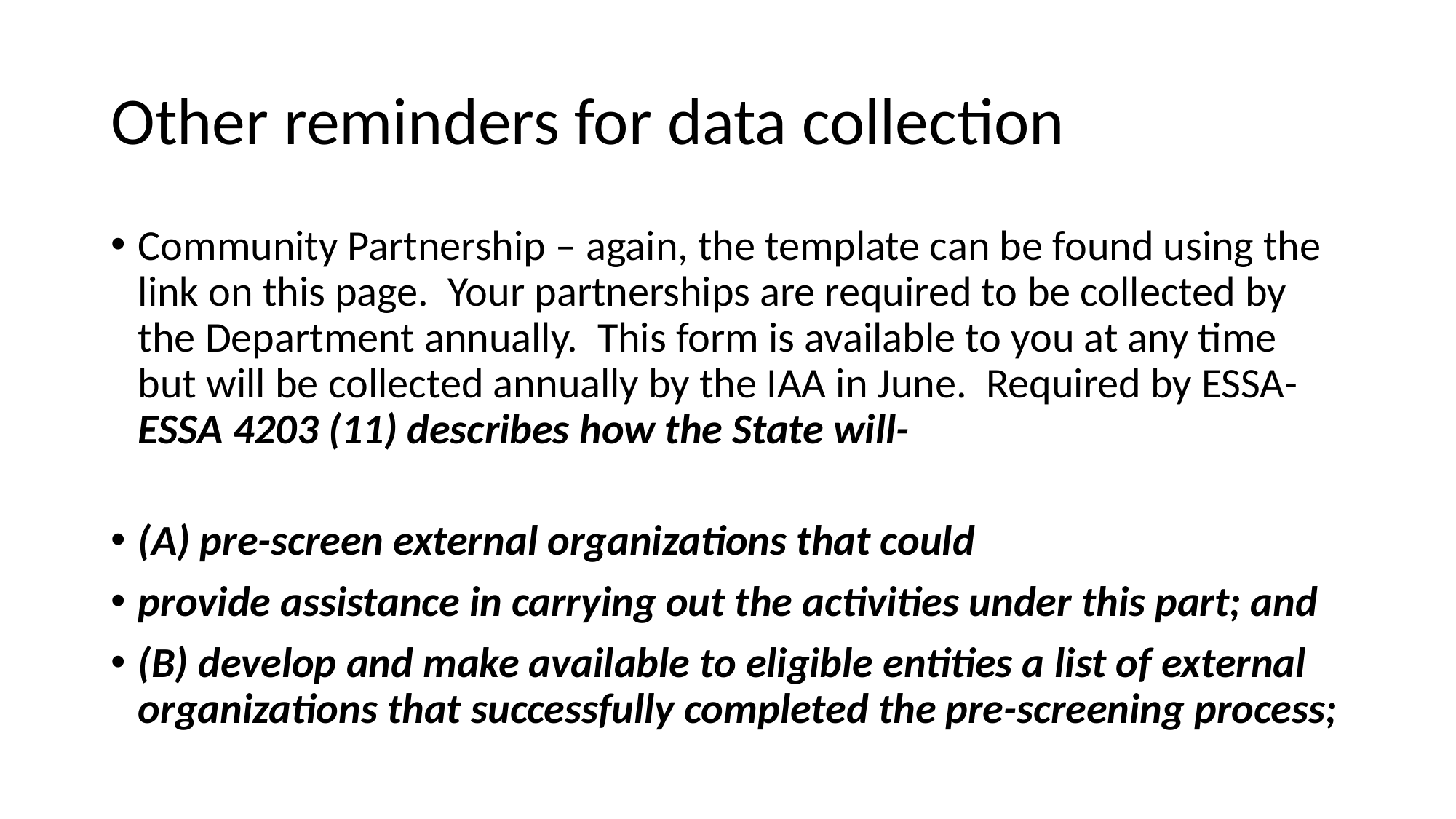

# Other reminders for data collection
Community Partnership – again, the template can be found using the link on this page.  Your partnerships are required to be collected by the Department annually.  This form is available to you at any time but will be collected annually by the IAA in June.  Required by ESSA- ESSA 4203 (11) describes how the State will-
(A) pre-screen external organizations that could
provide assistance in carrying out the activities under this part; and
(B) develop and make available to eligible entities a list of external organizations that successfully completed the pre-screening process;